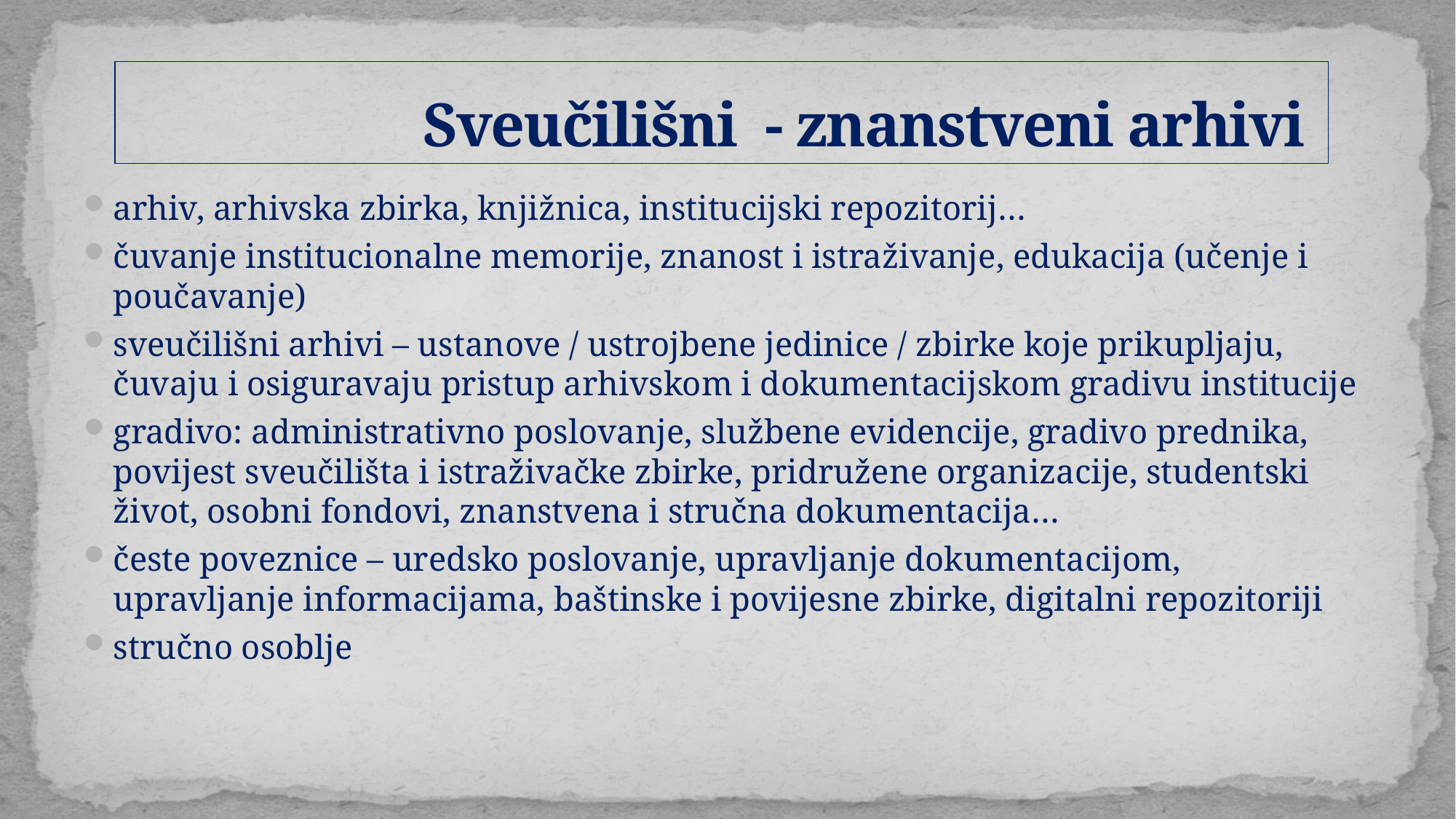

# Sveučilišni  - znanstveni arhivi
arhiv, arhivska zbirka, knjižnica, institucijski repozitorij…
čuvanje institucionalne memorije, znanost i istraživanje, edukacija (učenje i poučavanje)
sveučilišni arhivi – ustanove / ustrojbene jedinice / zbirke koje prikupljaju, čuvaju i osiguravaju pristup arhivskom i dokumentacijskom gradivu institucije
gradivo: administrativno poslovanje, službene evidencije, gradivo prednika, povijest sveučilišta i istraživačke zbirke, pridružene organizacije, studentski život, osobni fondovi, znanstvena i stručna dokumentacija…
česte poveznice – uredsko poslovanje, upravljanje dokumentacijom, upravljanje informacijama, baštinske i povijesne zbirke, digitalni repozitoriji
stručno osoblje